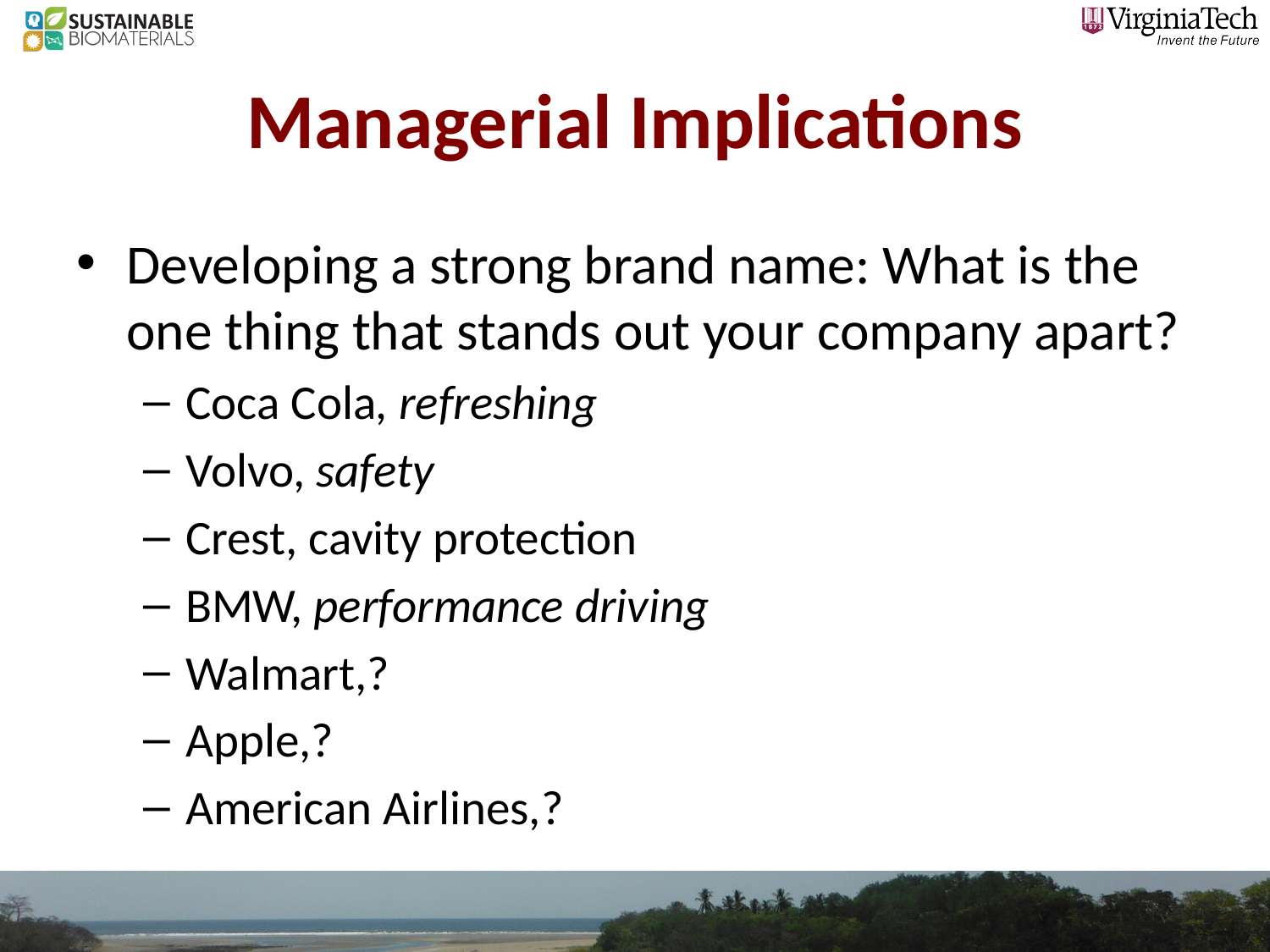

# Managerial Implications
Developing a strong brand name: What is the one thing that stands out your company apart?
Coca Cola, refreshing
Volvo, safety
Crest, cavity protection
BMW, performance driving
Walmart,?
Apple,?
American Airlines,?